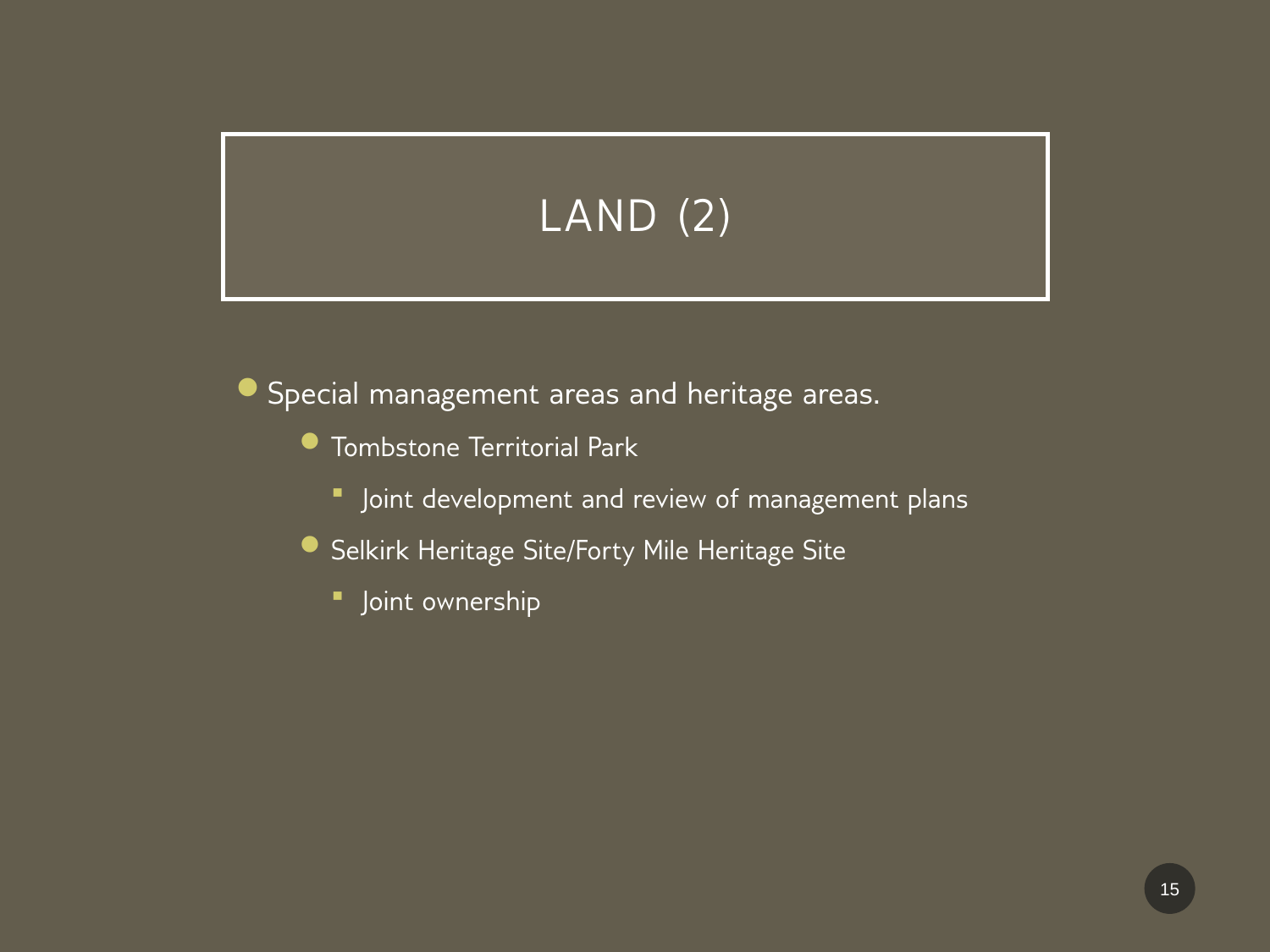

# Land (2)
Special management areas and heritage areas.
Tombstone Territorial Park
Joint development and review of management plans
Selkirk Heritage Site/Forty Mile Heritage Site
Joint ownership
15